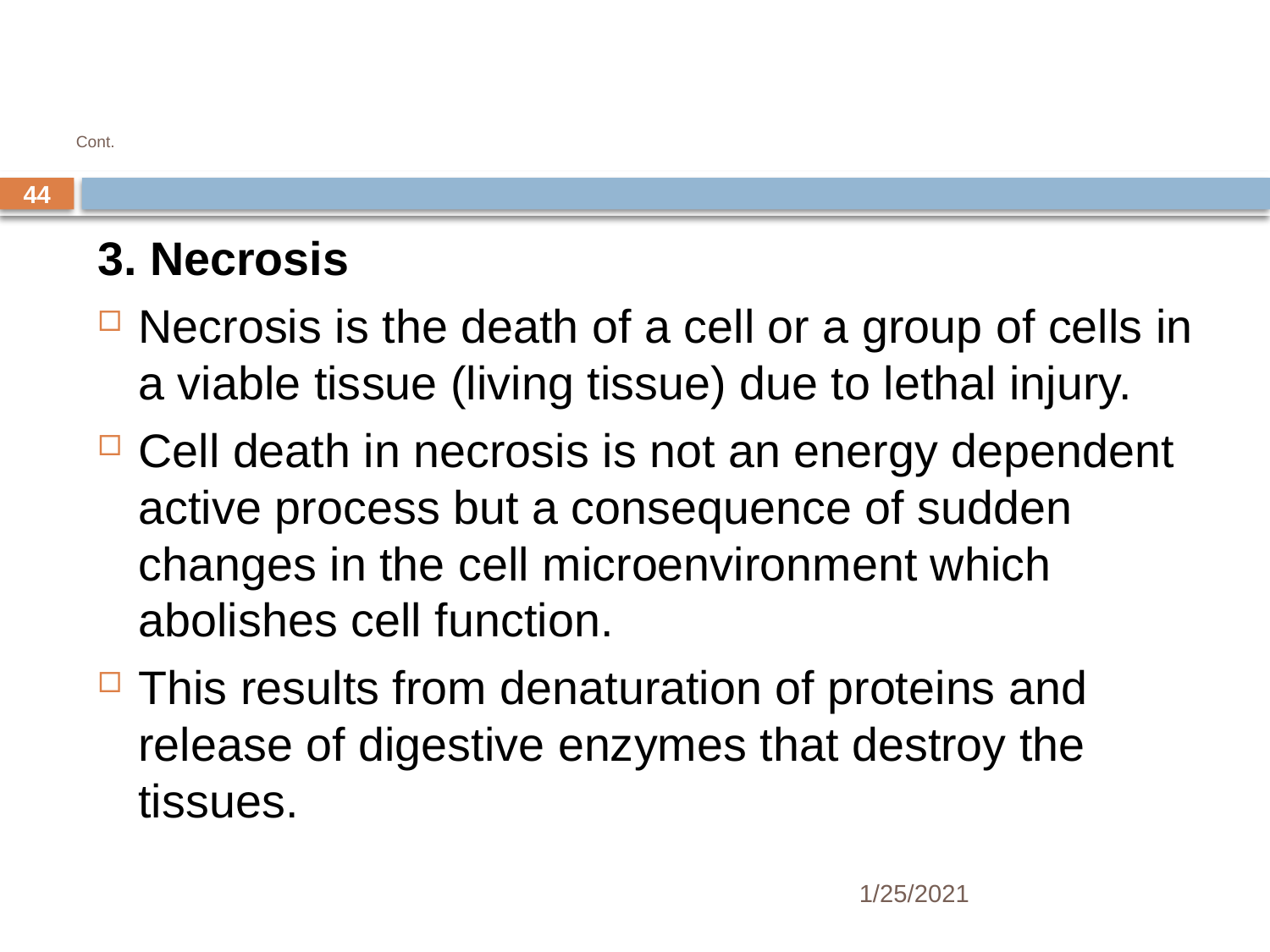

# Cont.
44
3. Necrosis
Necrosis is the death of a cell or a group of cells in a viable tissue (living tissue) due to lethal injury.
Cell death in necrosis is not an energy dependent active process but a consequence of sudden changes in the cell microenvironment which abolishes cell function.
This results from denaturation of proteins and release of digestive enzymes that destroy the tissues.

1/25/2021